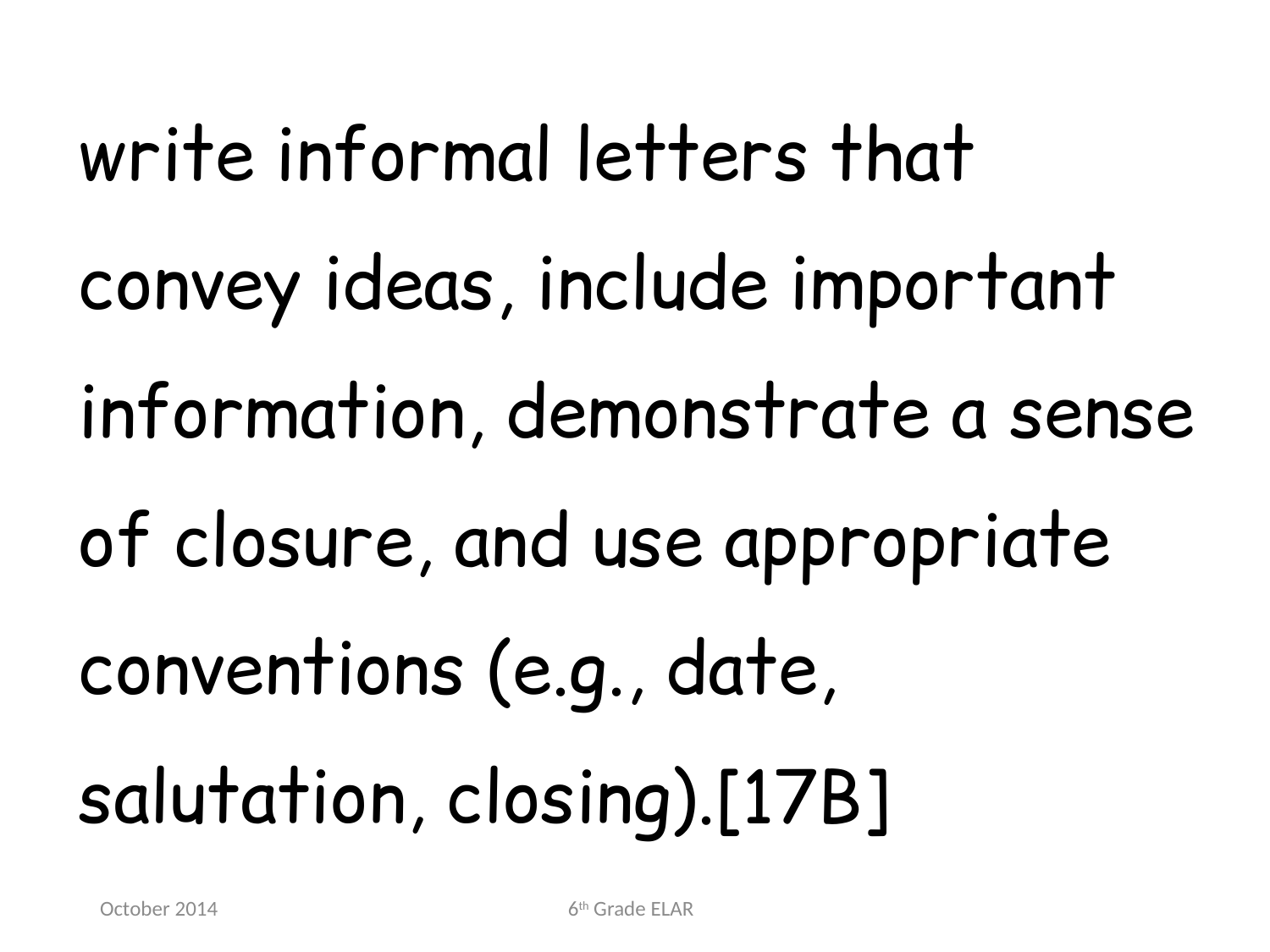

write informal letters that convey ideas, include important information, demonstrate a sense of closure, and use appropriate conventions (e.g., date, salutation, closing).[17B]
October 2014
6th Grade ELAR